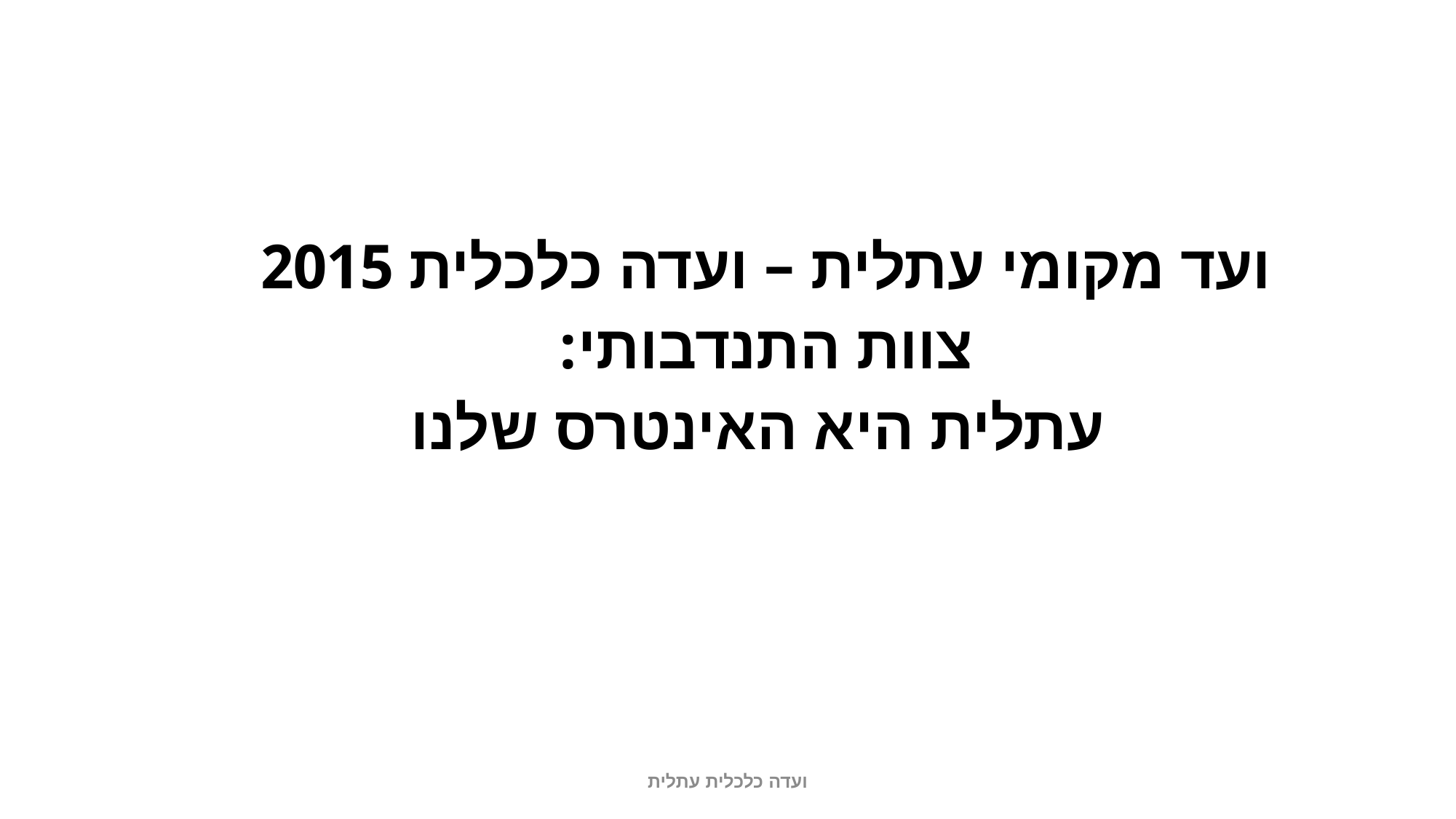

ועד מקומי עתלית – ועדה כלכלית 2015
צוות התנדבותי:
עתלית היא האינטרס שלנו

ועדה כלכלית עתלית